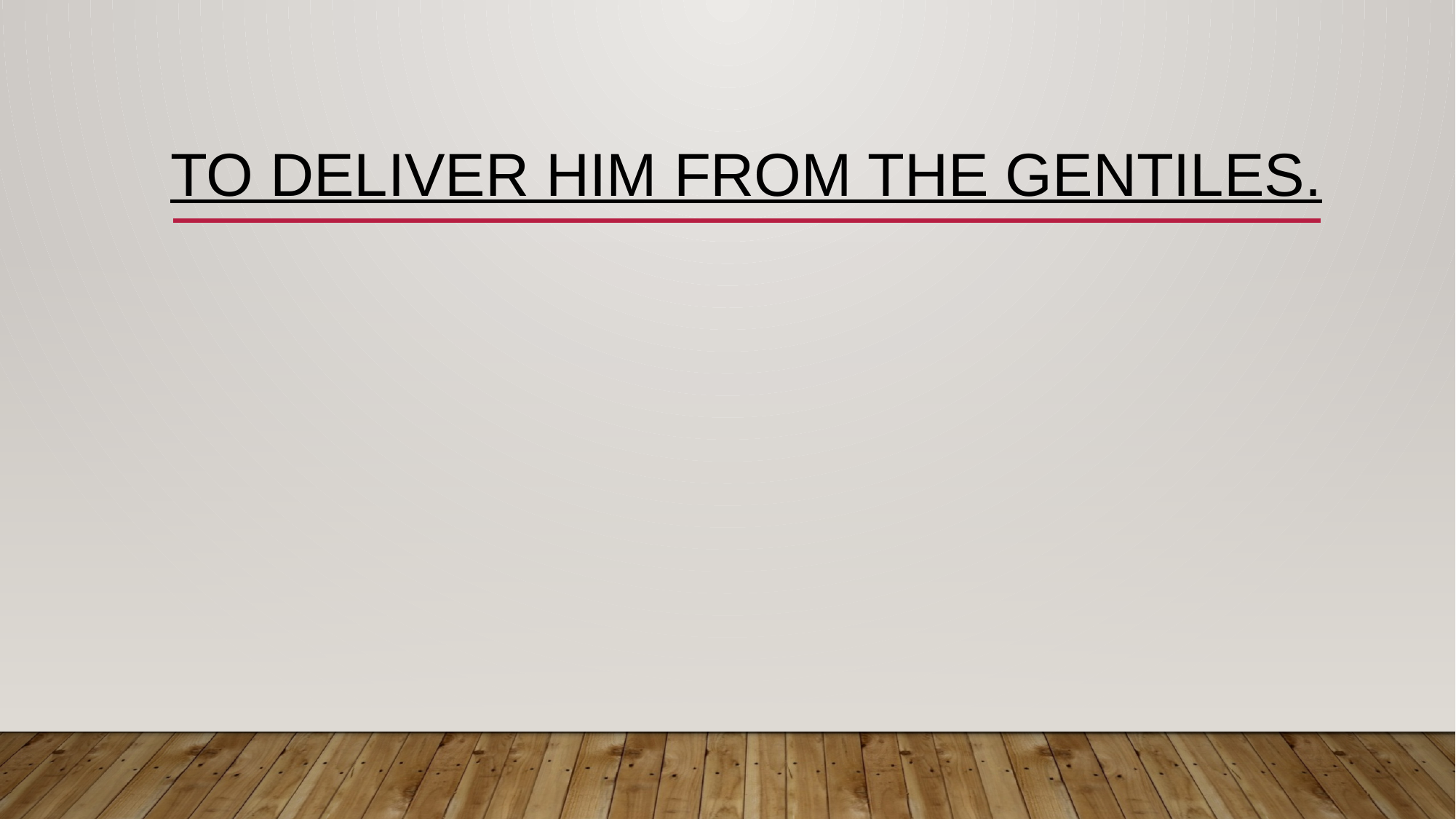

# To deliver him from the Gentiles.